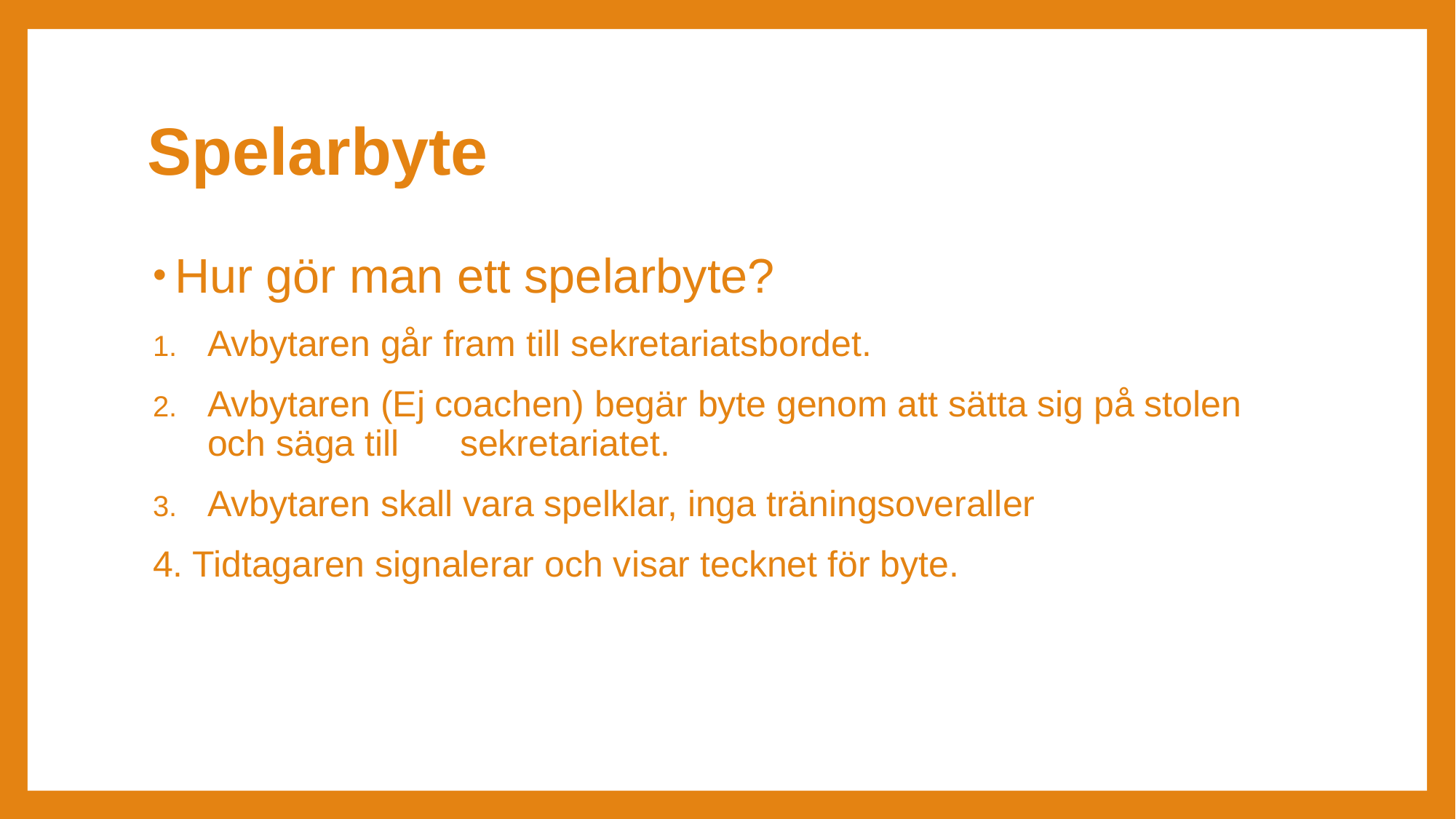

# Spelarbyte
Hur gör man ett spelarbyte?
Avbytaren går fram till sekretariatsbordet.
Avbytaren (Ej coachen) begär byte genom att sätta sig på stolen och säga till      sekretariatet.
Avbytaren skall vara spelklar, inga träningsoveraller
4. Tidtagaren signalerar och visar tecknet för byte.